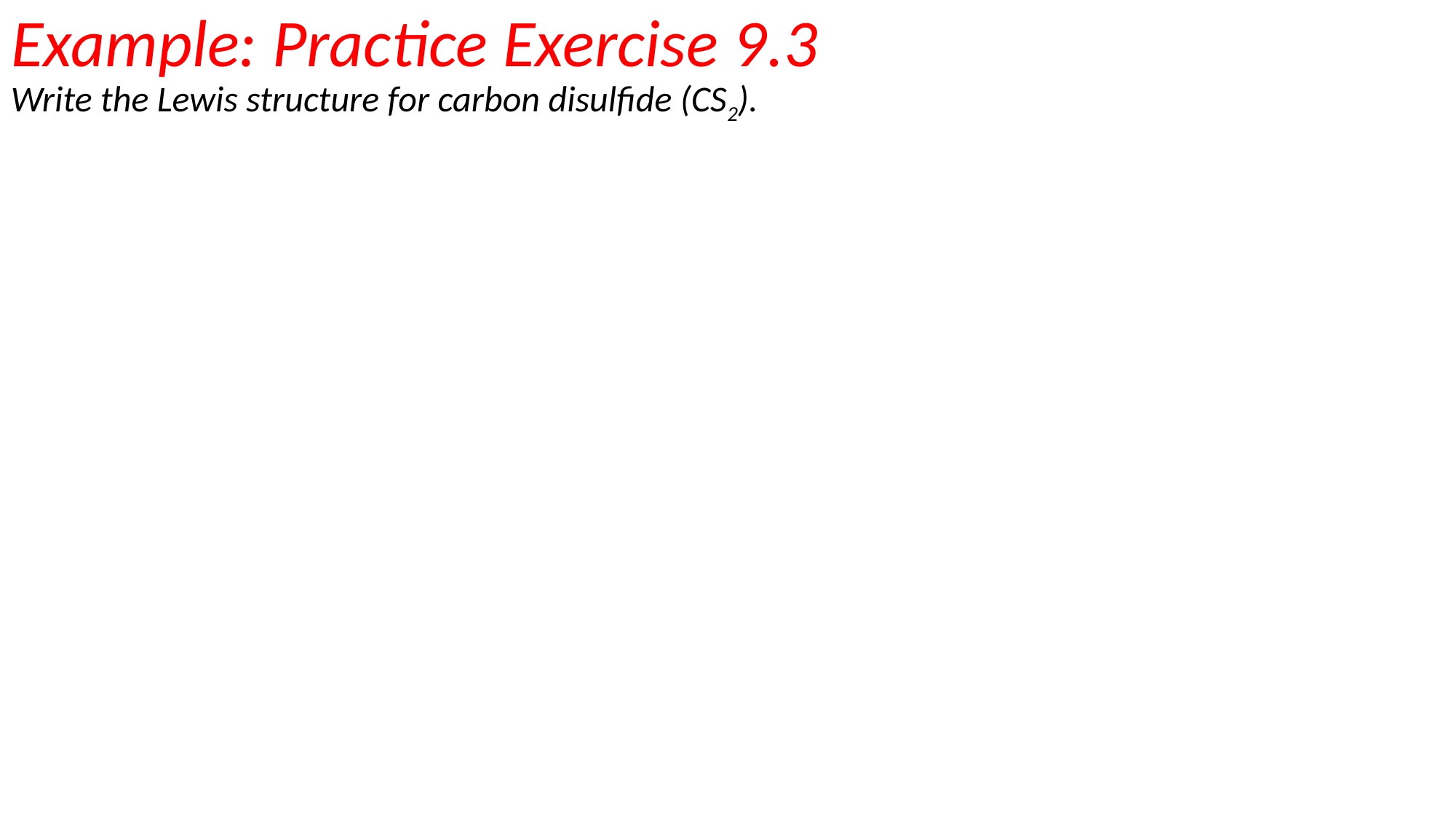

# Example: Practice Exercise 9.3
Write the Lewis structure for carbon disulfide (CS2).